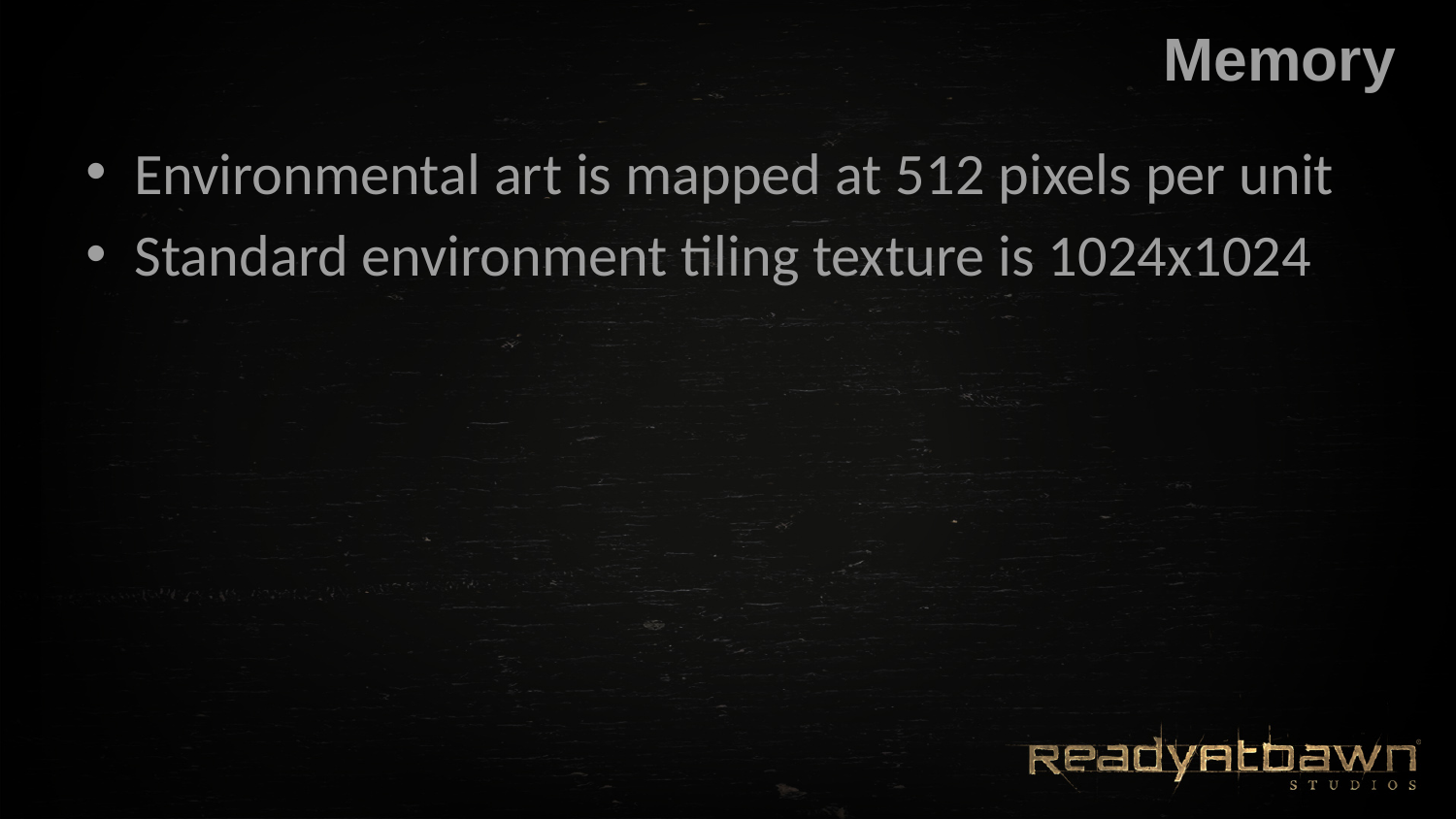

# Memory
Environmental art is mapped at 512 pixels per unit
Standard environment tiling texture is 1024x1024